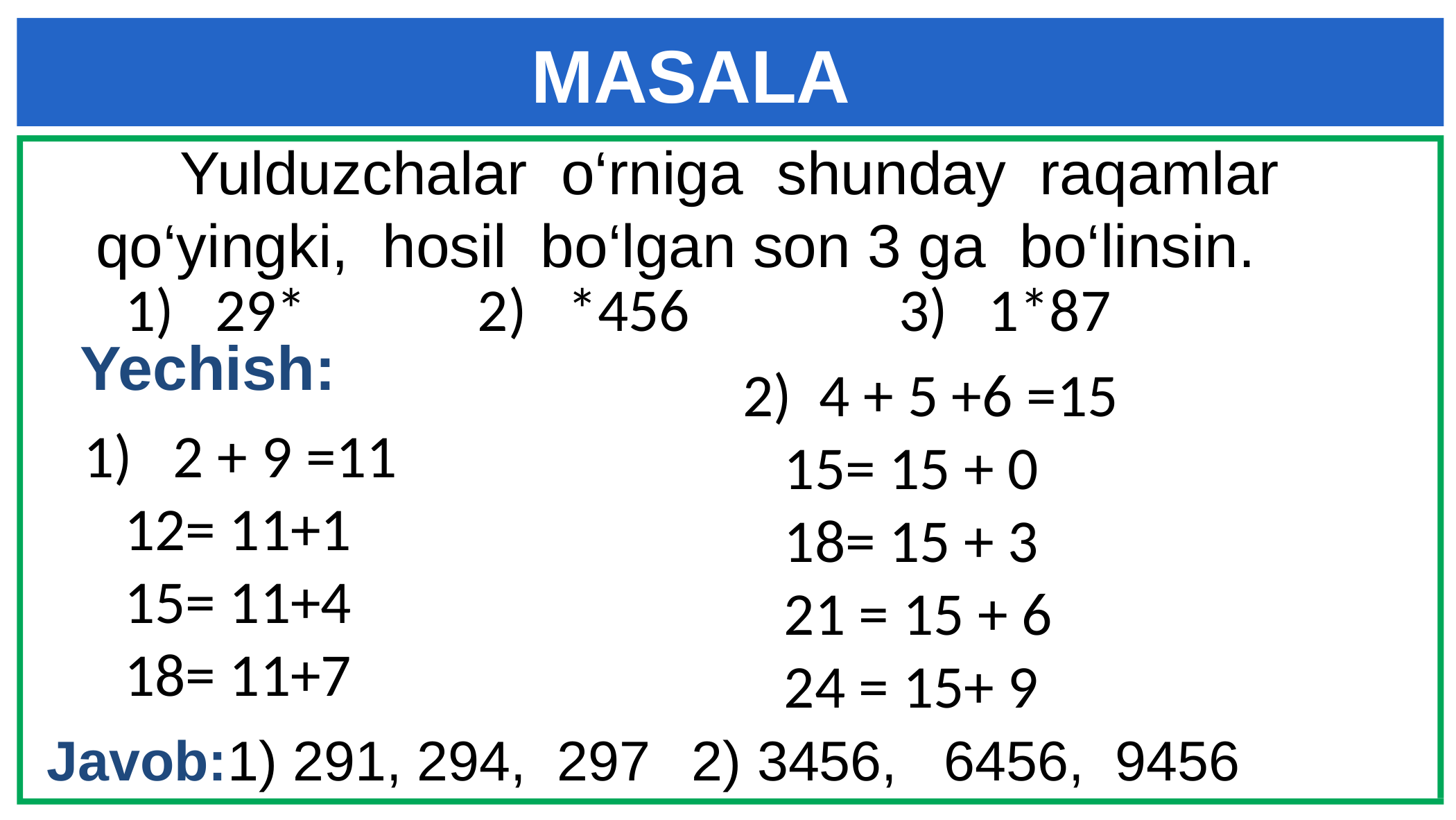

# MASALA
     Yulduzchalar  o‘rniga  shunday  raqamlar  qo‘yingki,  hosil  bo‘lgan son 3 ga  bo‘linsin.
1)   29*
2)   *456
3)   1*87
Yechish:
2)  4 + 5 +6 =15
   15= 15 + 0
   18= 15 + 3
   21 = 15 + 6
   24 = 15+ 9
1)   2 + 9 =11
   12= 11+1
   15= 11+4
   18= 11+7
Javob:1) 291, 294,  297
2) 3456,   6456,  9456